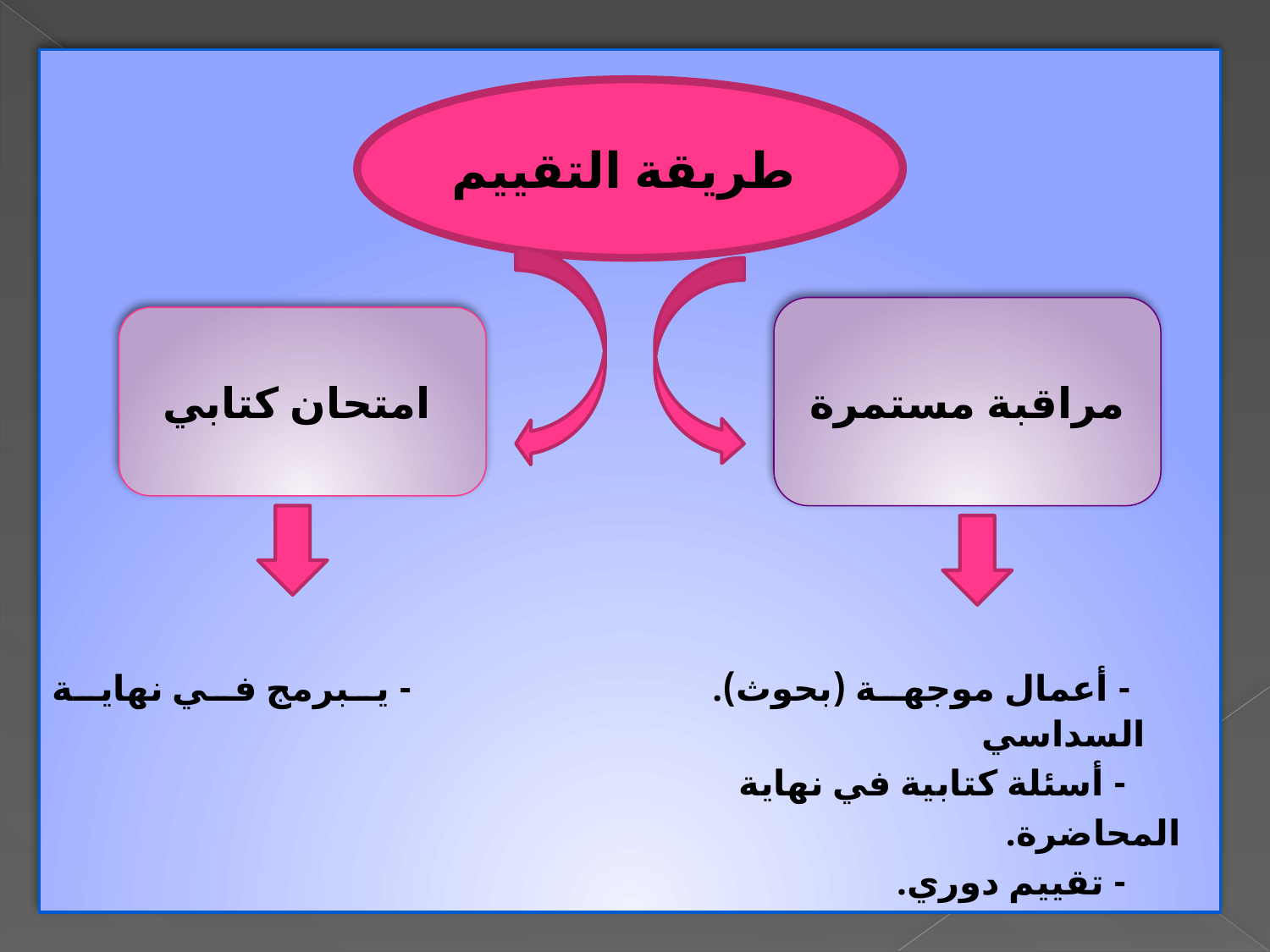

#

     - أعمال موجهة (بحوث).                                 - يبرمج في نهاية السداسي
        - أسئلة كتابية في نهاية
  المحاضرة.
        - تقييم دوري.
طريقة التقييم

مراقبة مستمرة
 امتحان كتابي